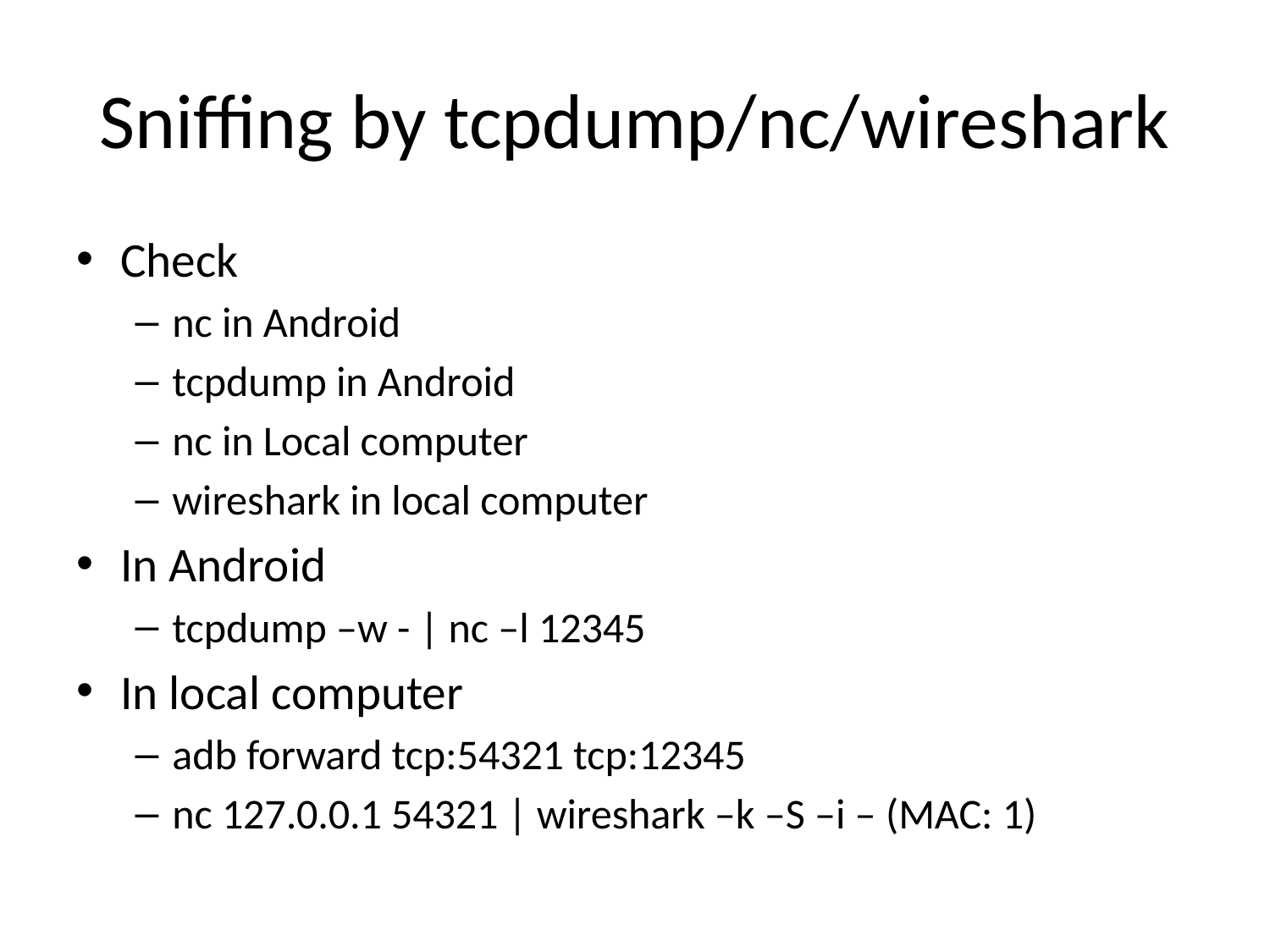

# Sniffing by tcpdump/nc/wireshark
Check
nc in Android
tcpdump in Android
nc in Local computer
wireshark in local computer
In Android
tcpdump –w - | nc –l 12345
In local computer
adb forward tcp:54321 tcp:12345
nc 127.0.0.1 54321 | wireshark –k –S –i – (MAC: 1)